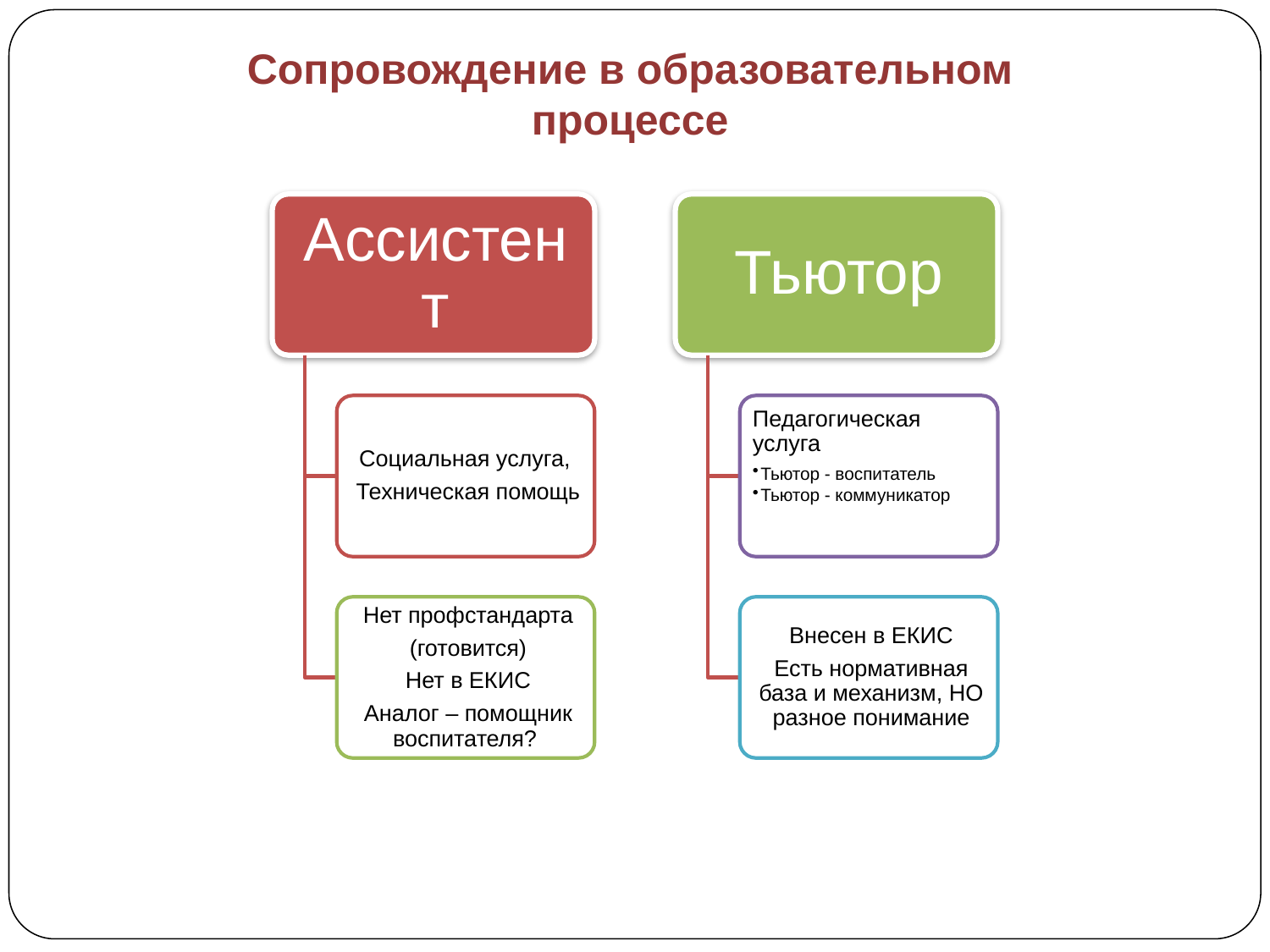

Сопровождение в образовательном процессе
Ассистент
Социальная услуга,
Техническая помощь
Нет профстандарта
(готовится)
Нет в ЕКИС
Аналог – помощник воспитателя?
Тьютор
Педагогическая услуга
Тьютор - воспитатель
Тьютор - коммуникатор
Внесен в ЕКИС
Есть нормативная база и механизм, НО разное понимание